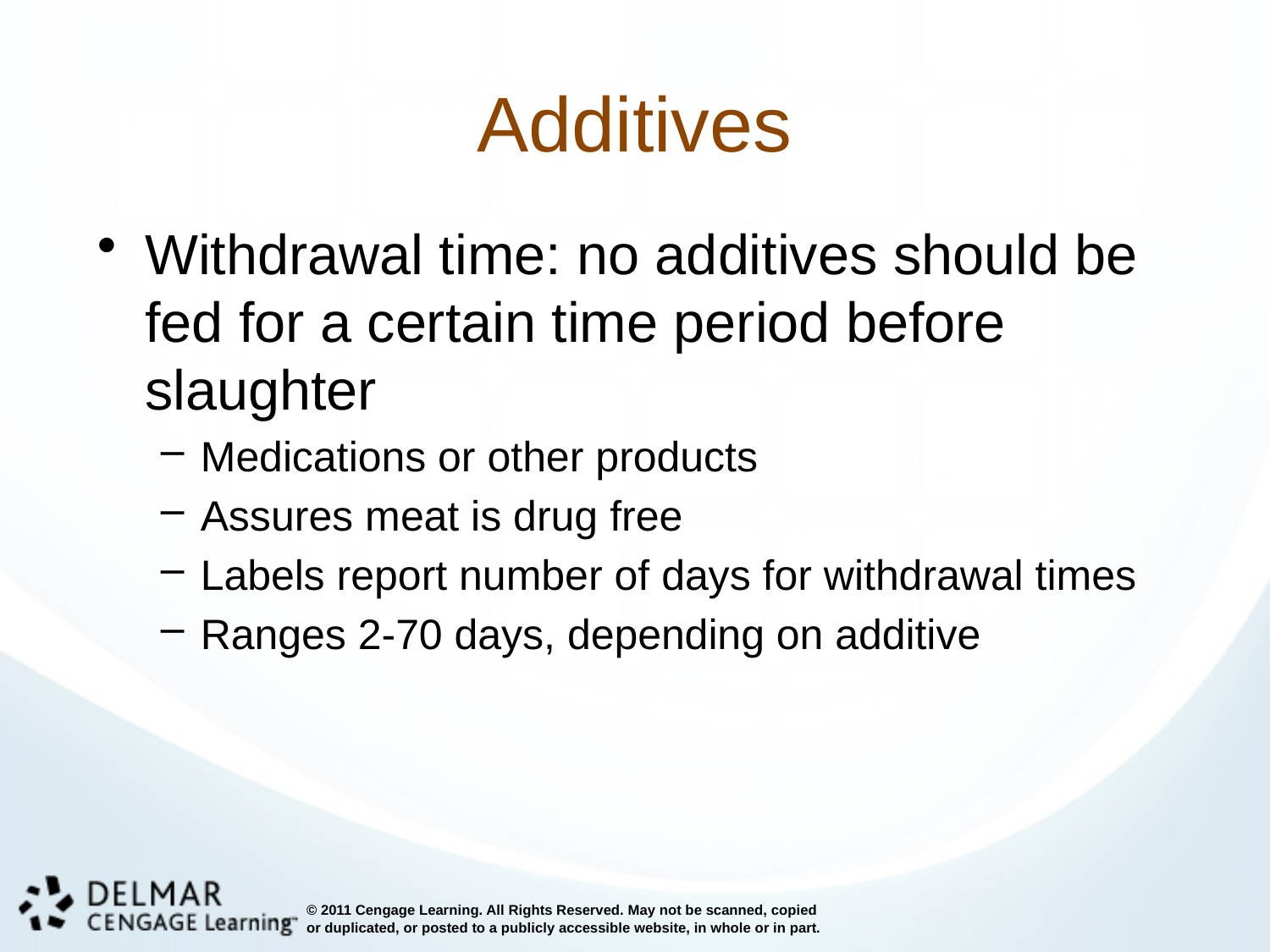

# Additives
Withdrawal time: no additives should be fed for a certain time period before slaughter
Medications or other products
Assures meat is drug free
Labels report number of days for withdrawal times
Ranges 2-70 days, depending on additive